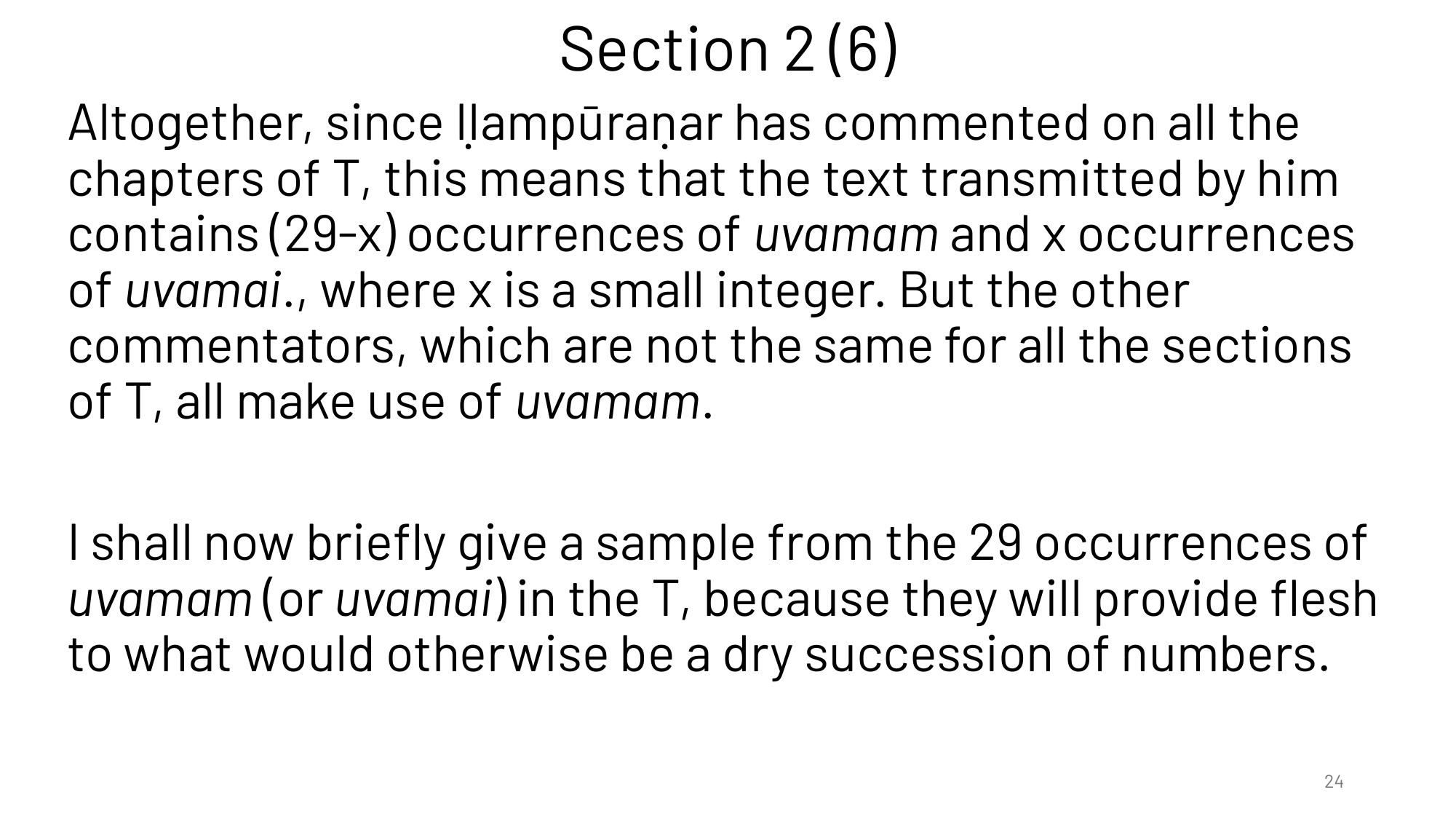

# Section 2 (6)
Altogether, since Iḷampūraṇar has commented on all the chapters of T, this means that the text transmitted by him contains (29-x) occurrences of uvamam and x occurrences of uvamai., where x is a small integer. But the other commentators, which are not the same for all the sections of T, all make use of uvamam.

I shall now briefly give a sample from the 29 occurrences of uvamam (or uvamai) in the T, because they will provide flesh to what would otherwise be a dry succession of numbers.

24